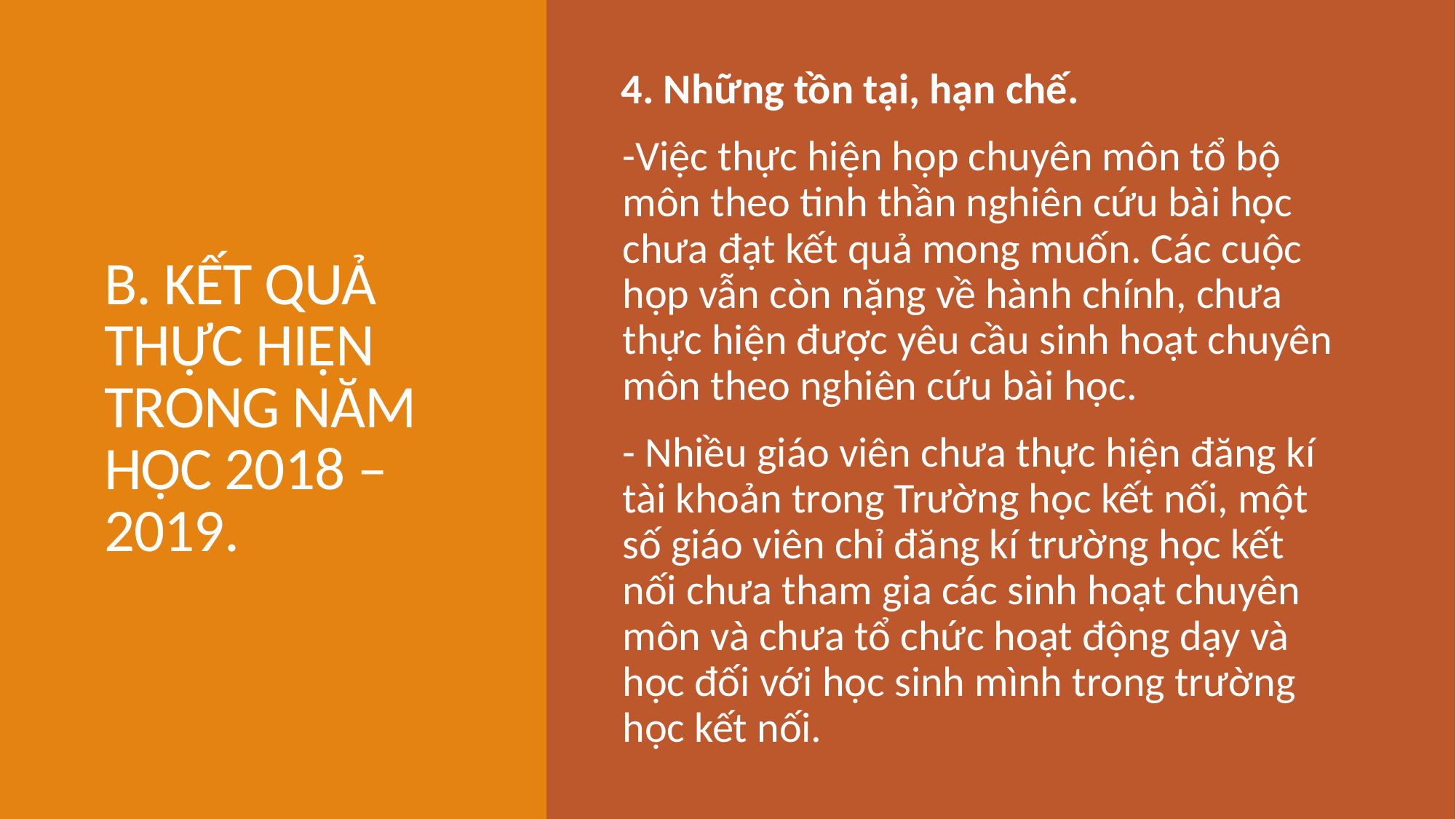

# B. KẾT QUẢ THỰC HIỆN TRONG NĂM HỌC 2018 – 2019.
 4. Những tồn tại, hạn chế.
-Việc thực hiện họp chuyên môn tổ bộ môn theo tinh thần nghiên cứu bài học  chưa đạt kết quả mong muốn. Các cuộc họp vẫn còn nặng về hành chính, chưa thực hiện được yêu cầu sinh hoạt chuyên môn theo nghiên cứu bài học.
- Nhiều giáo viên chưa thực hiện đăng kí tài khoản trong Trường học kết nối, một số giáo viên chỉ đăng kí trường học kết nối chưa tham gia các sinh hoạt chuyên môn và chưa tổ chức hoạt động dạy và học đối với học sinh mình trong trường học kết nối.